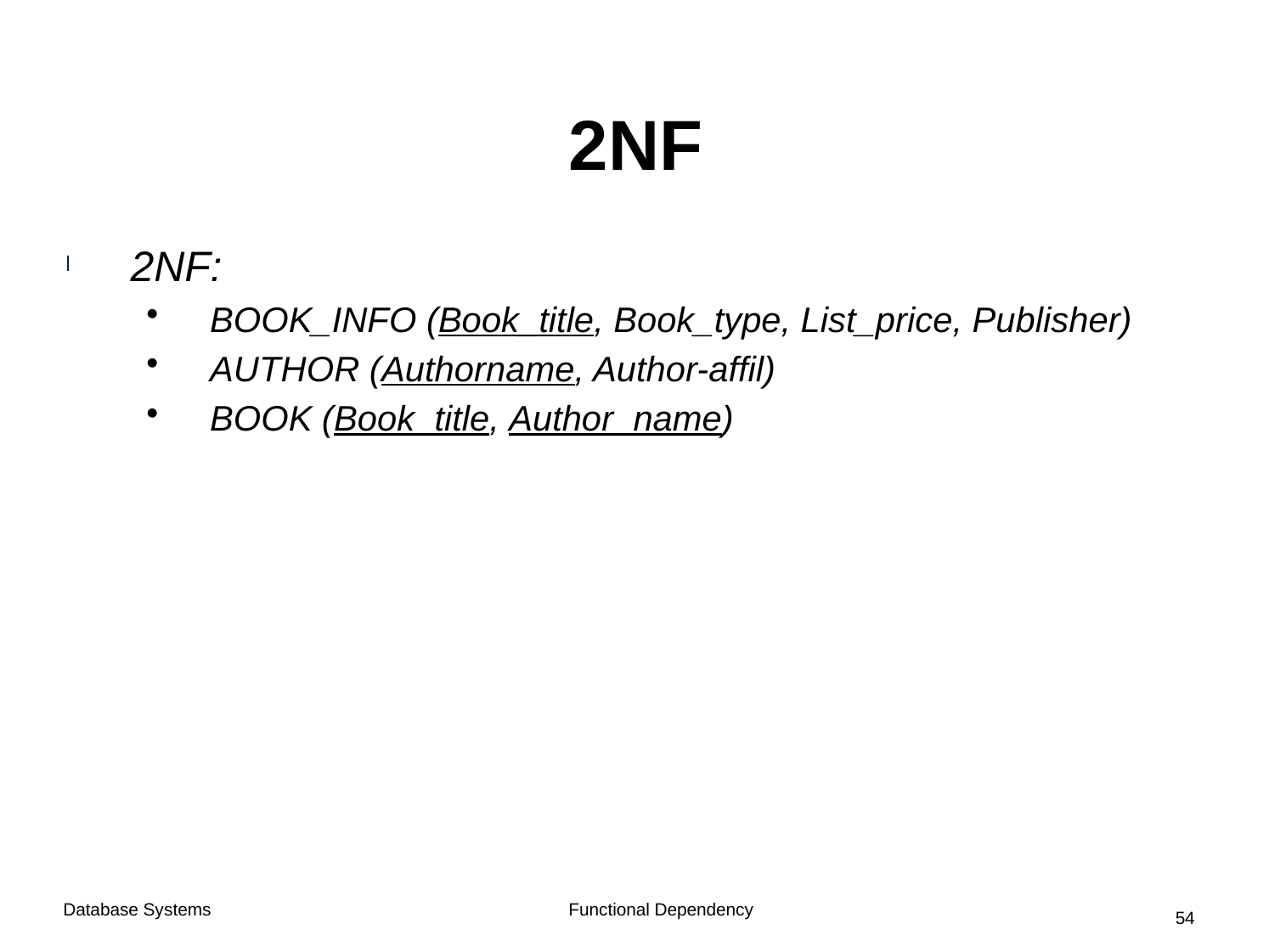

# 2NF
2NF:
BOOK_INFO (Book_title, Book_type, List_price, Publisher)
AUTHOR (Authorname, Author-affil)
BOOK (Book_title, Author_name)

Functional Dependency

Database Systems